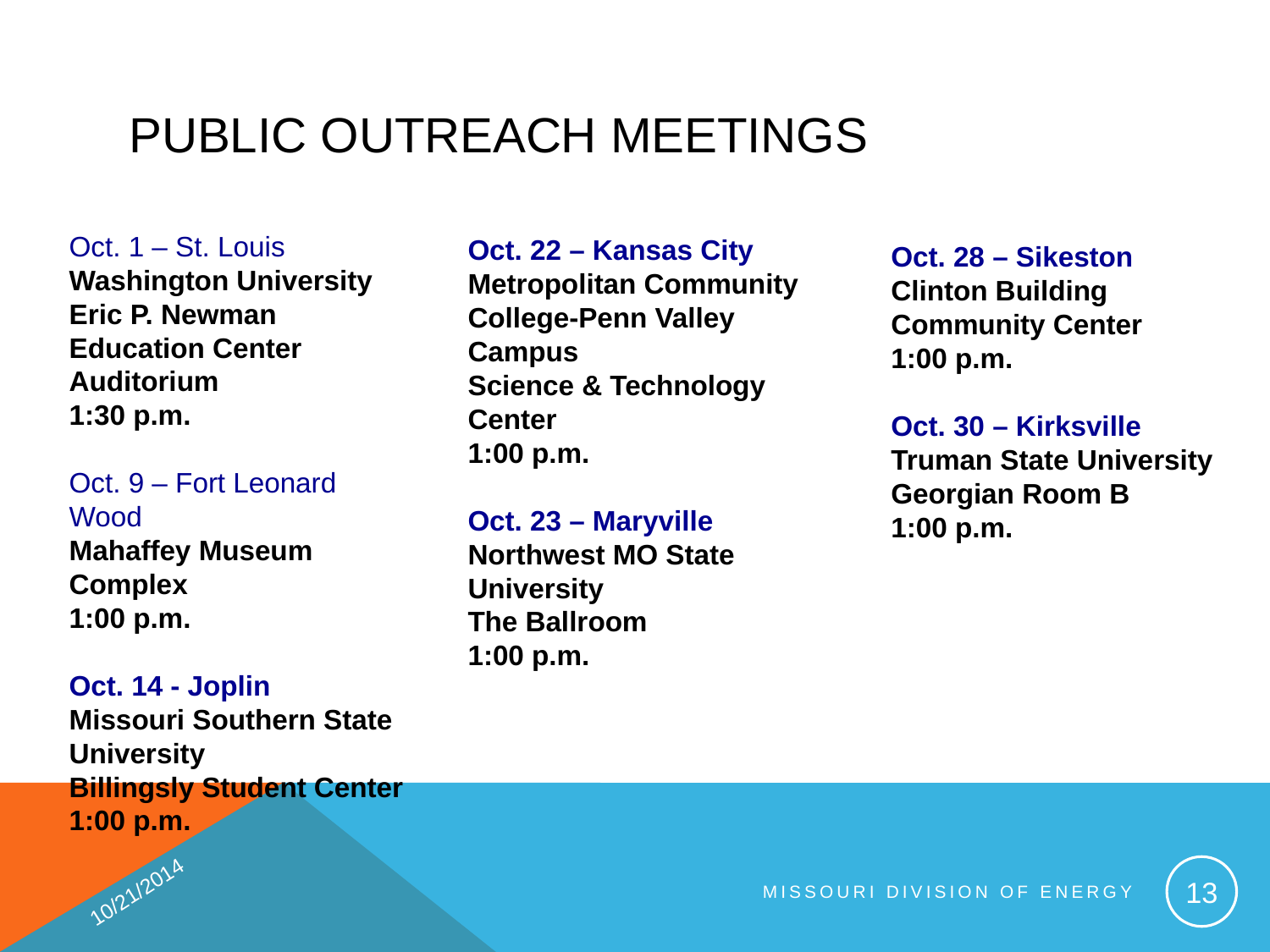

# PUBLIC OUTREACH MEETINGS
Oct. 1 – St. Louis
Washington University
Eric P. Newman Education Center Auditorium
1:30 p.m.

Oct. 9 – Fort Leonard Wood
Mahaffey Museum Complex
1:00 p.m.

Oct. 14 - Joplin
Missouri Southern State University
Billingsly Student Center
1:00 p.m.

Oct. 22 – Kansas City
Metropolitan Community College-Penn Valley Campus
Science & Technology Center
1:00 p.m.

Oct. 23 – Maryville
Northwest MO State University
The Ballroom
1:00 p.m.
Oct. 28 – Sikeston
Clinton Building Community Center
1:00 p.m.

Oct. 30 – Kirksville
Truman State University
Georgian Room B
1:00 p.m.

10/21/2014
13
MISSOURI DIVISION OF ENERGY